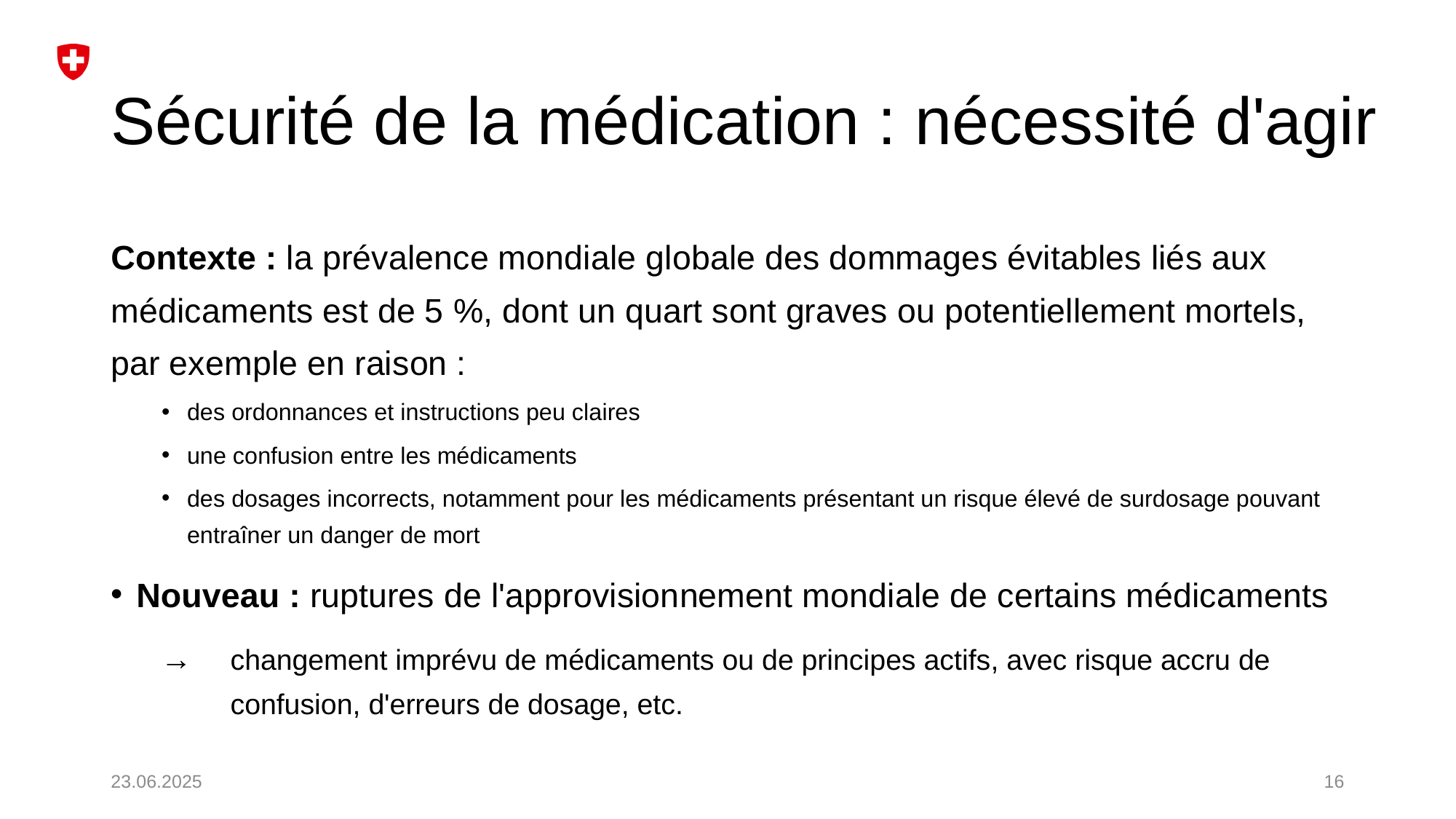

# Sécurité de la médication : nécessité d'agir
Contexte : la prévalence mondiale globale des dommages évitables liés aux médicaments est de 5 %, dont un quart sont graves ou potentiellement mortels, par exemple en raison :
des ordonnances et instructions peu claires
une confusion entre les médicaments
des dosages incorrects, notamment pour les médicaments présentant un risque élevé de surdosage pouvant entraîner un danger de mort
Nouveau : ruptures de l'approvisionnement mondiale de certains médicaments
→	changement imprévu de médicaments ou de principes actifs, avec risque accru de confusion, d'erreurs de dosage, etc.

23.06.2025
16